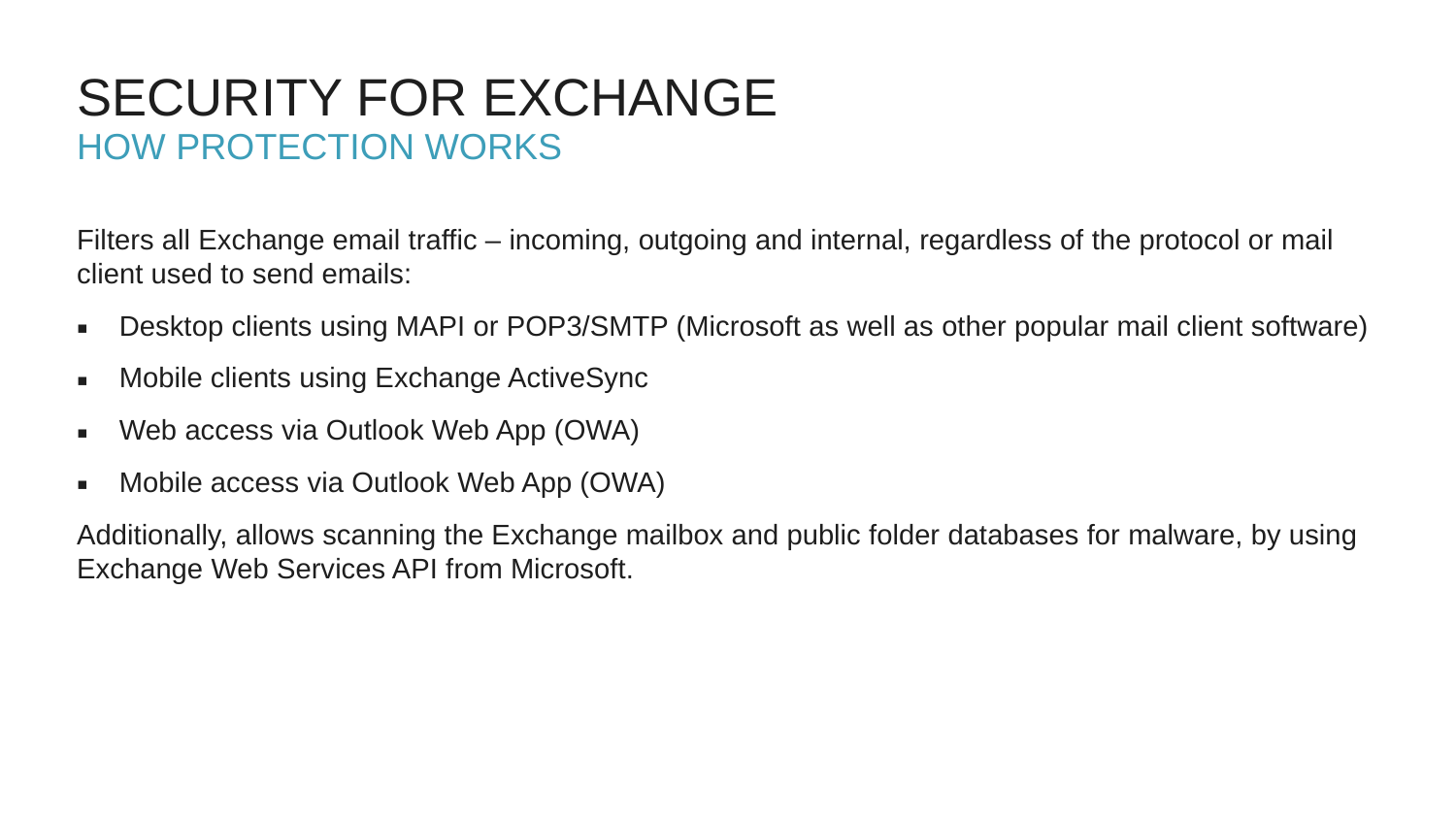

# SECURITY FOR EXCHANGE
HOW PROTECTION WORKS
Filters all Exchange email traffic – incoming, outgoing and internal, regardless of the protocol or mail client used to send emails:
Desktop clients using MAPI or POP3/SMTP (Microsoft as well as other popular mail client software)
Mobile clients using Exchange ActiveSync
Web access via Outlook Web App (OWA)
Mobile access via Outlook Web App (OWA)
Additionally, allows scanning the Exchange mailbox and public folder databases for malware, by using Exchange Web Services API from Microsoft.